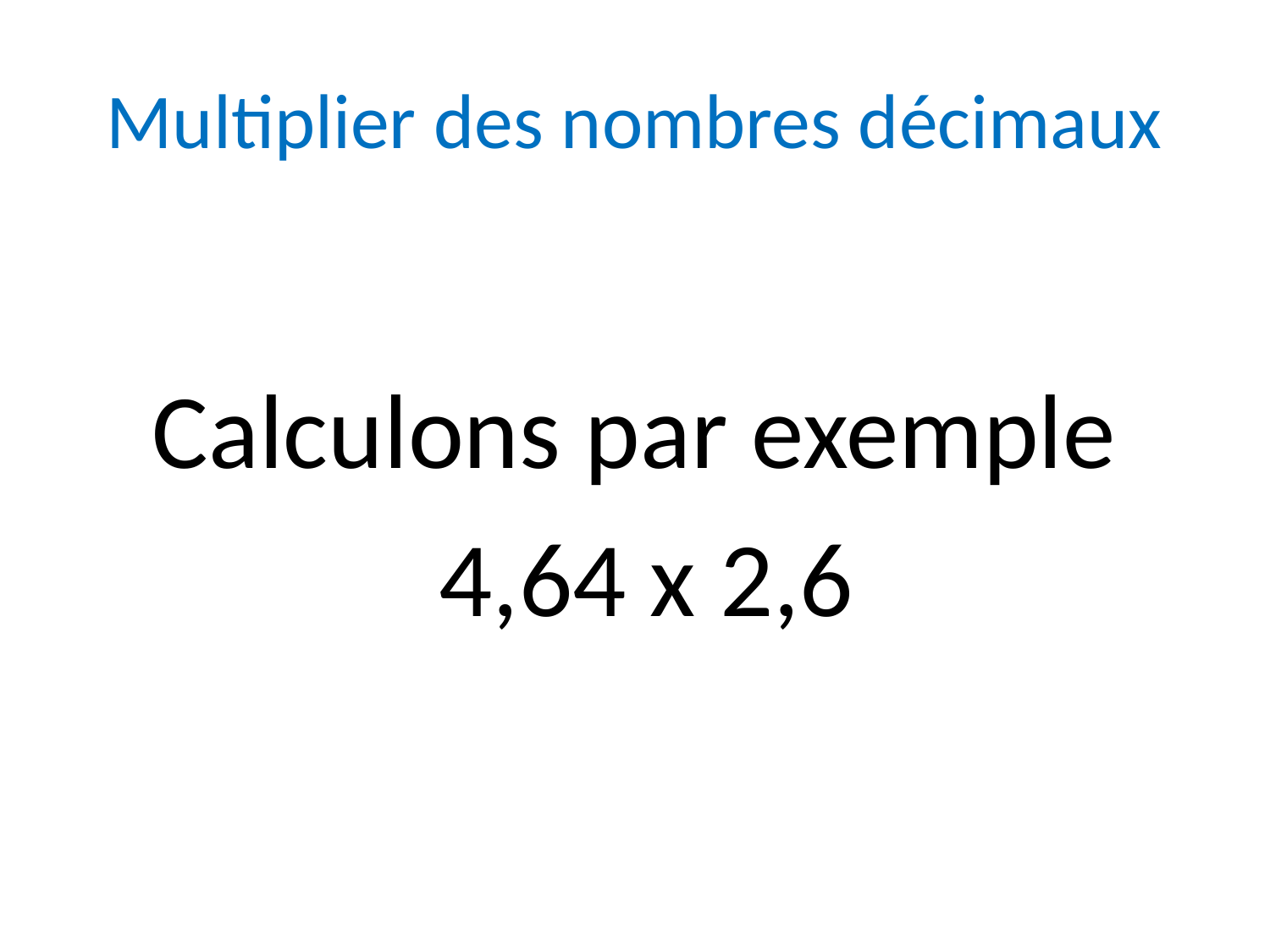

# Multiplier des nombres décimaux
Calculons par exemple
4,64 x 2,6